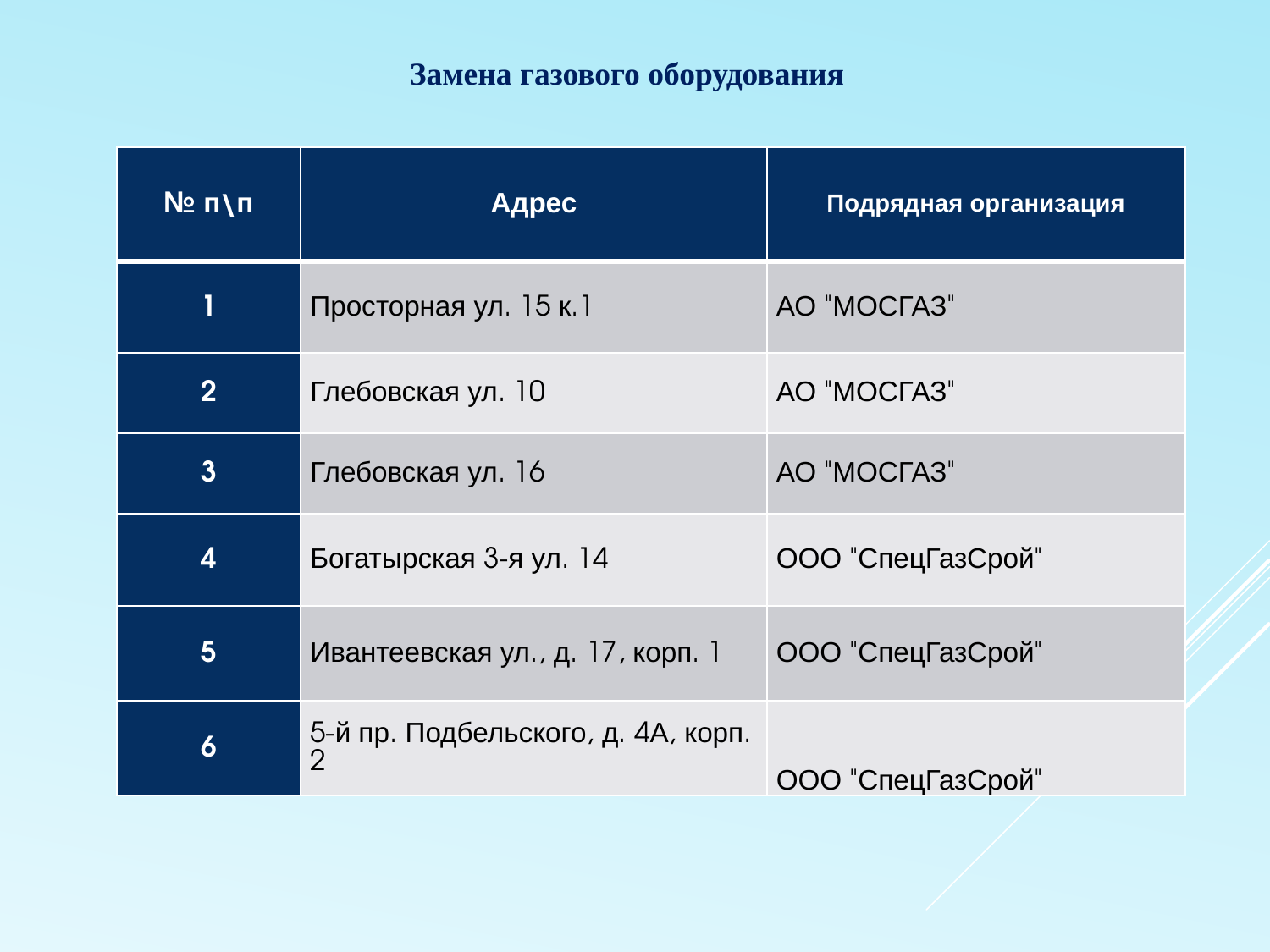

Замена газового оборудования
| № п\п | Адрес | Подрядная организация |
| --- | --- | --- |
| 1 | Просторная ул. 15 к.1 | АО "МОСГАЗ" |
| 2 | Глебовская ул. 10 | АО "МОСГАЗ" |
| 3 | Глебовская ул. 16 | АО "МОСГАЗ" |
| 4 | Богатырская 3-я ул. 14 | ООО "СпецГазСрой" |
| 5 | Ивантеевская ул., д. 17, корп. 1 | ООО "СпецГазСрой" |
| 6 | 5-й пр. Подбельского, д. 4А, корп. 2 | ООО "СпецГазСрой" |